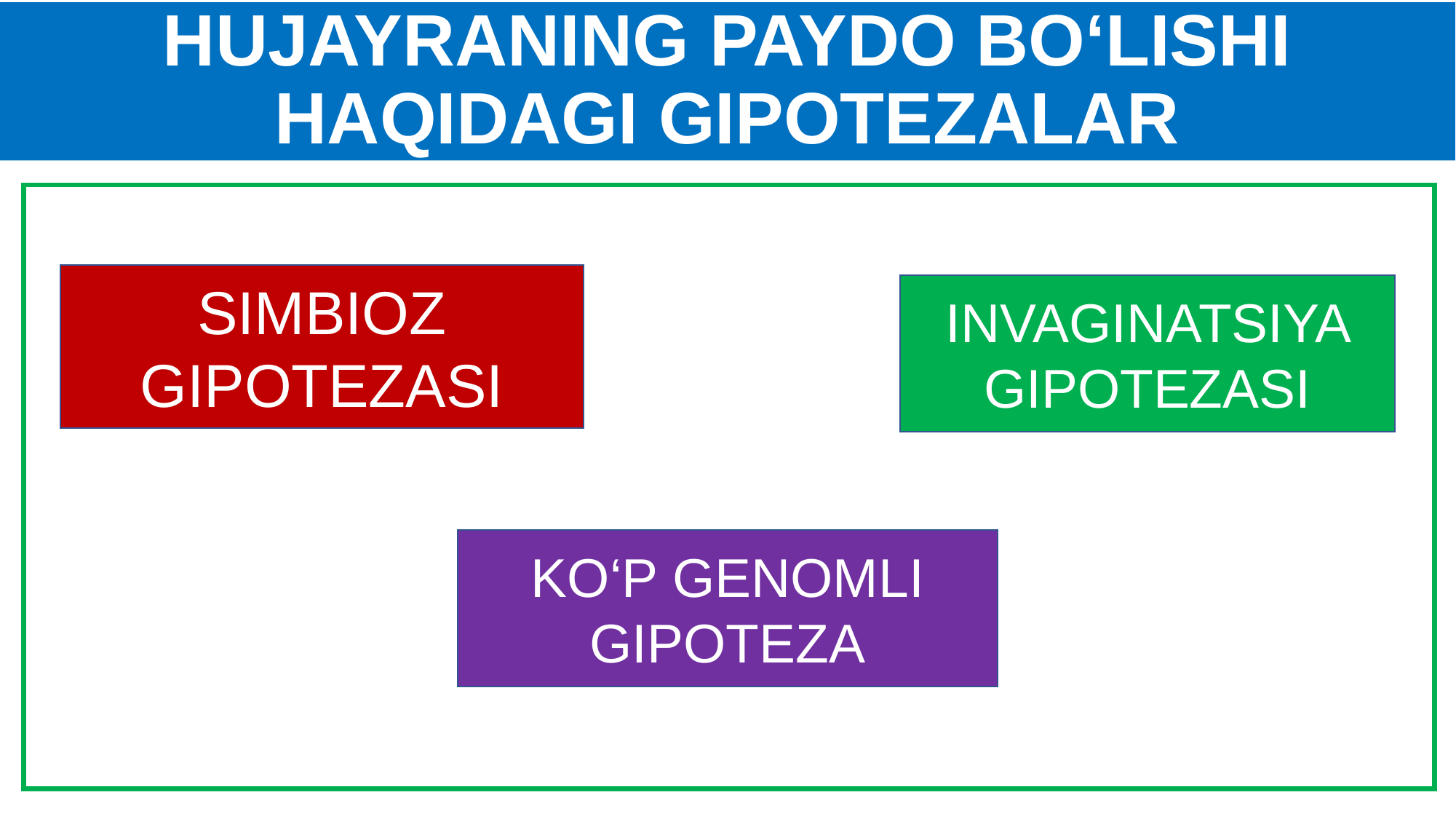

# HUJAYRANING PAYDO BO‘LISHI HAQIDAGI GIPOTEZALAR

SIMBIOZ GIPOTEZASI
INVAGINATSIYA GIPOTEZASI
KO‘P GENOMLI GIPOTEZA